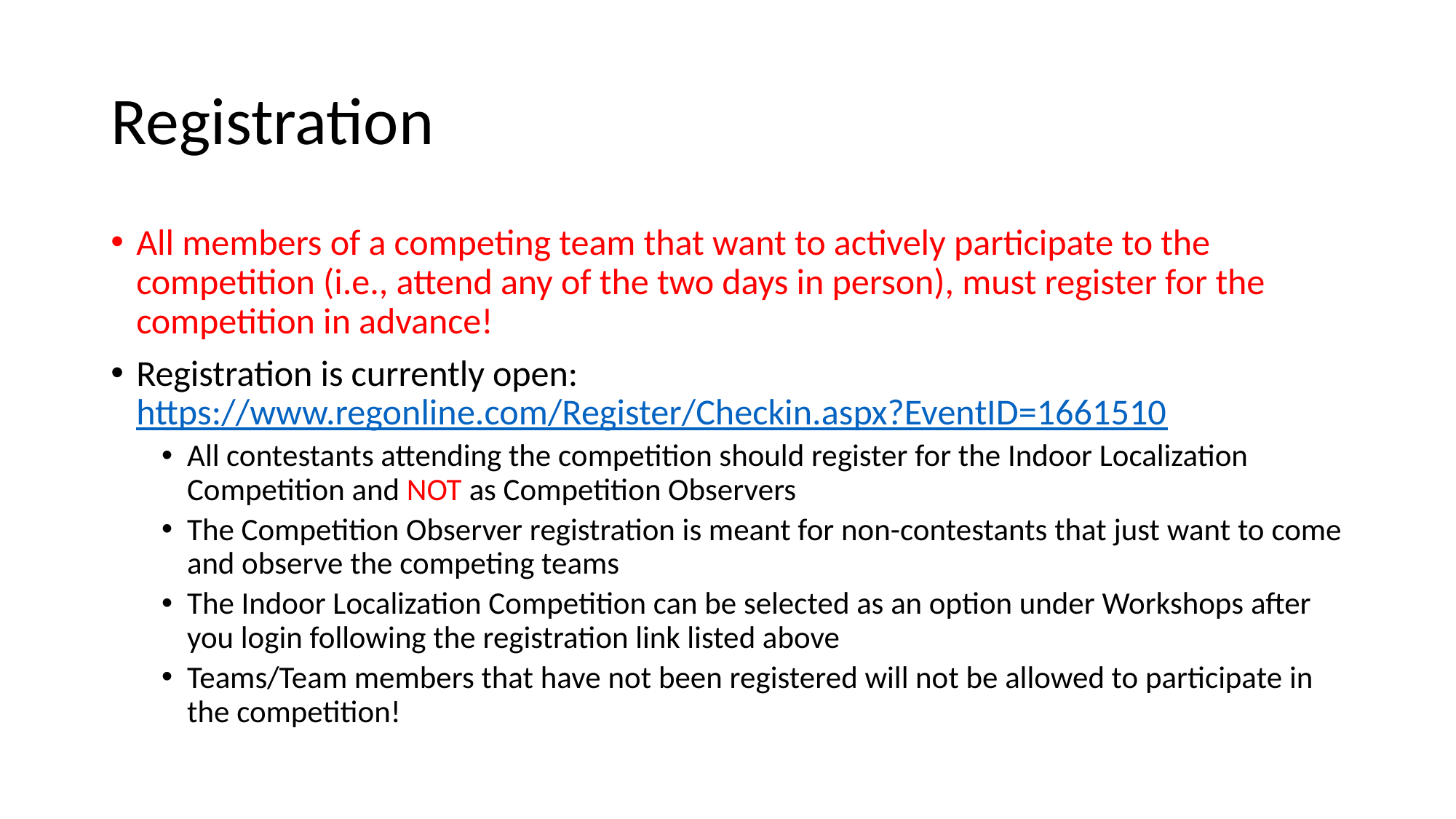

# Registration
All members of a competing team that want to actively participate to the competition (i.e., attend any of the two days in person), must register for the competition in advance!
Registration is currently open: https://www.regonline.com/Register/Checkin.aspx?EventID=1661510
All contestants attending the competition should register for the Indoor Localization Competition and NOT as Competition Observers
The Competition Observer registration is meant for non-contestants that just want to come and observe the competing teams
The Indoor Localization Competition can be selected as an option under Workshops after you login following the registration link listed above
Teams/Team members that have not been registered will not be allowed to participate in the competition!